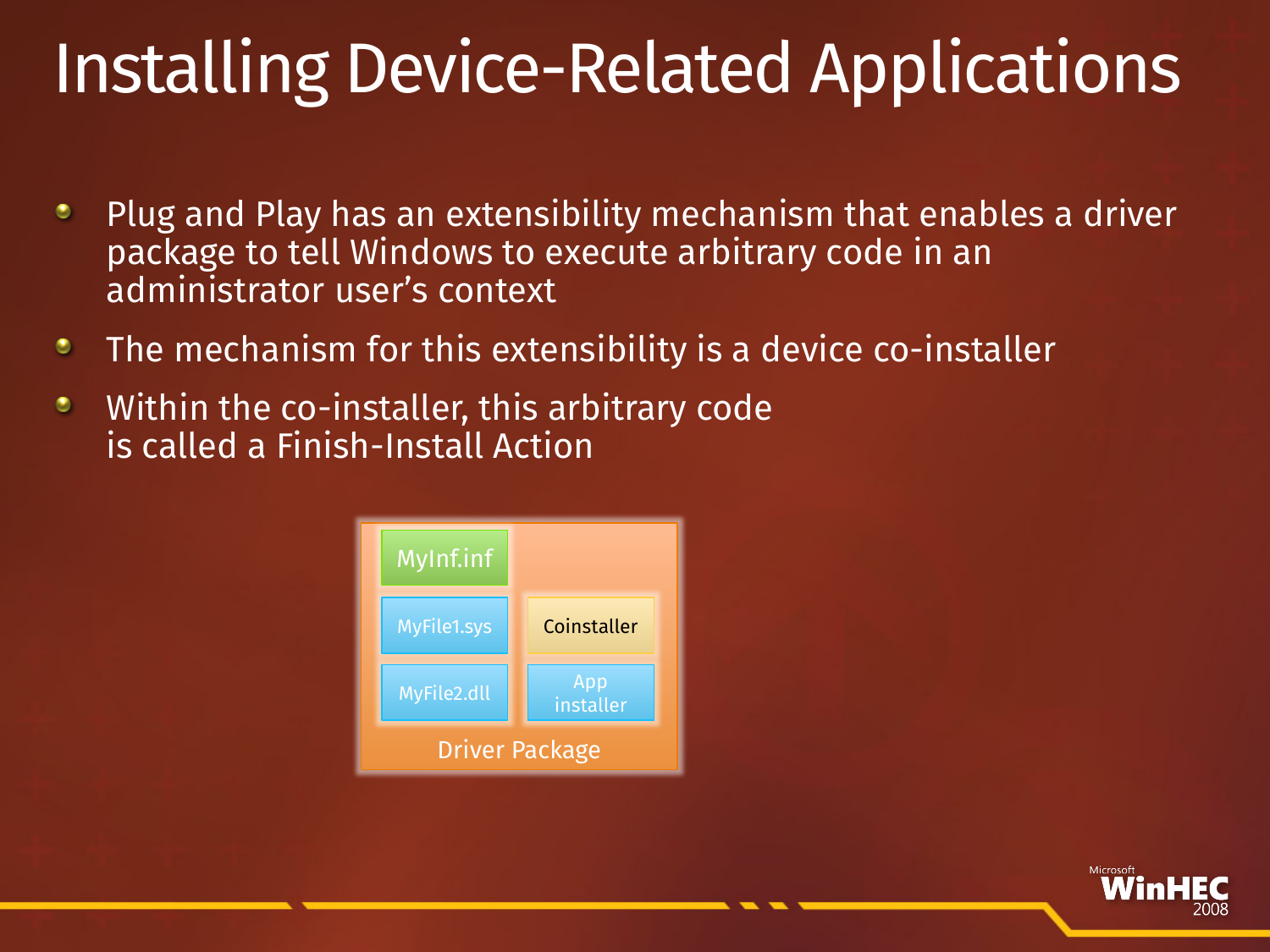

# Installing Device-Related Applications
Plug and Play has an extensibility mechanism that enables a driver package to tell Windows to execute arbitrary code in an administrator user’s context
The mechanism for this extensibility is a device co-installer
Within the co-installer, this arbitrary code
is called a Finish-Install Action
Driver Package
MyInf.inf
MyFile1.sys
Coinstaller
App installer
MyFile2.dll